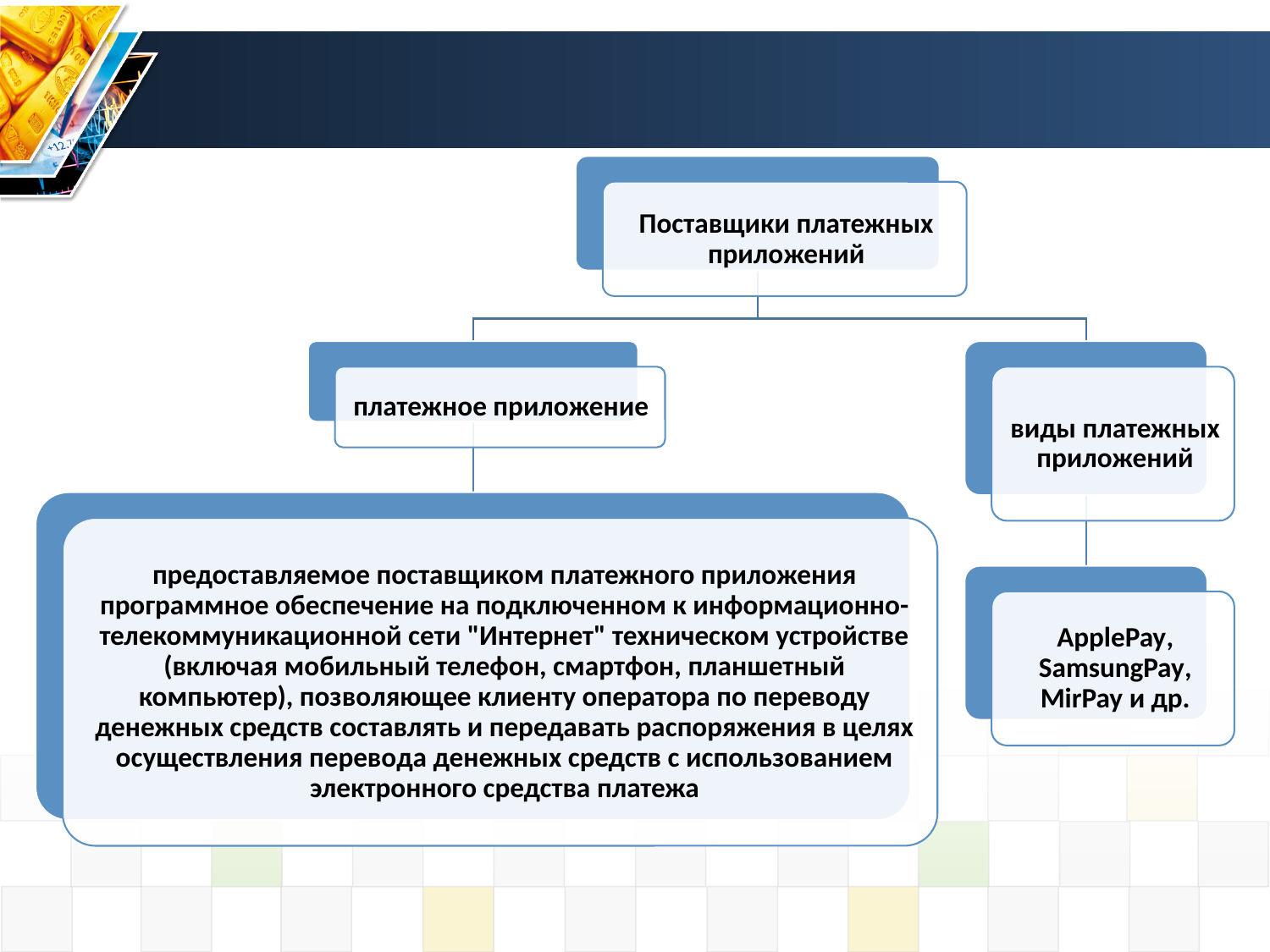

Поставщики платежных приложений
платежное приложение
предоставляемое поставщиком платежного приложения программное обеспечение на подключенном к информационно-телекоммуникационной сети "Интернет" техническом устройстве (включая мобильный телефон, смартфон, планшетный компьютер), позволяющее клиенту оператора по переводу денежных средств составлять и передавать распоряжения в целях осуществления перевода денежных средств с использованием электронного средства платежа
виды платежных приложений
ApplePay, SamsungPay, MirPay и др.